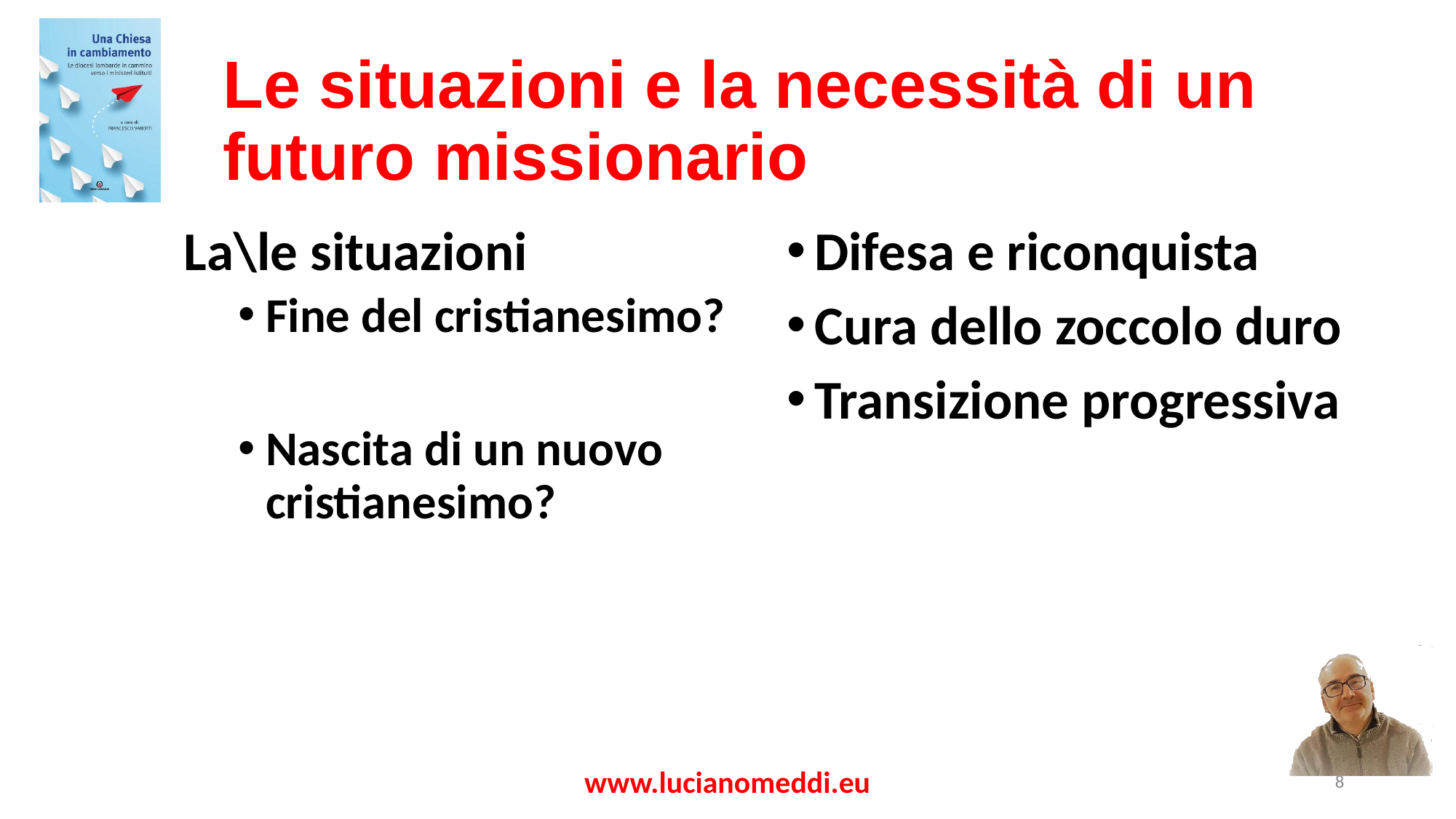

# Le situazioni e la necessità di un futuro missionario
La\le situazioni
Fine del cristianesimo?

Nascita di un nuovo cristianesimo?
Difesa e riconquista
Cura dello zoccolo duro
Transizione progressiva

www.lucianomeddi.eu
8